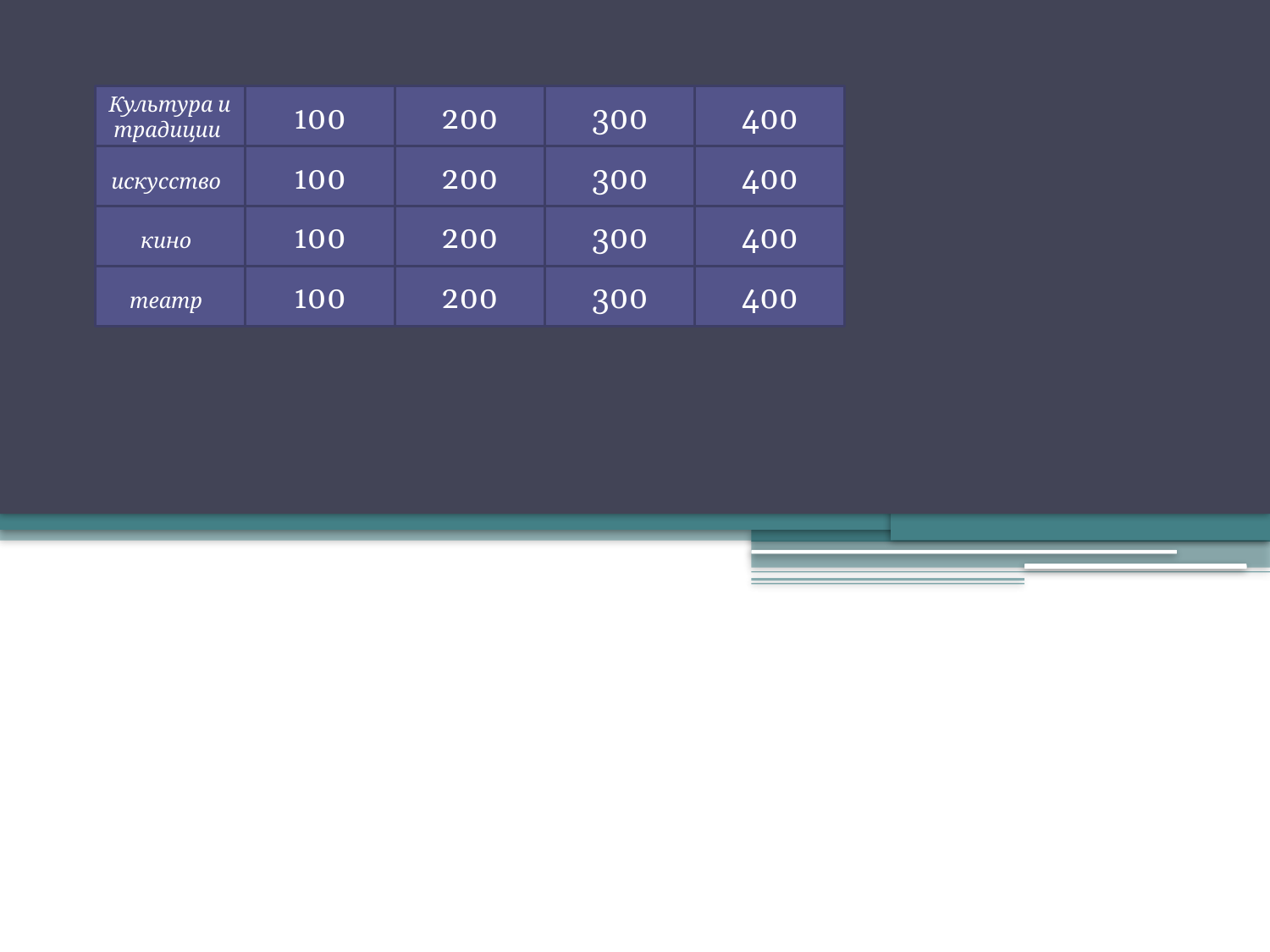

Культура и традиции
100
200
300
400
искусство
100
200
300
400
кино
100
200
300
400
театр
100
200
300
400